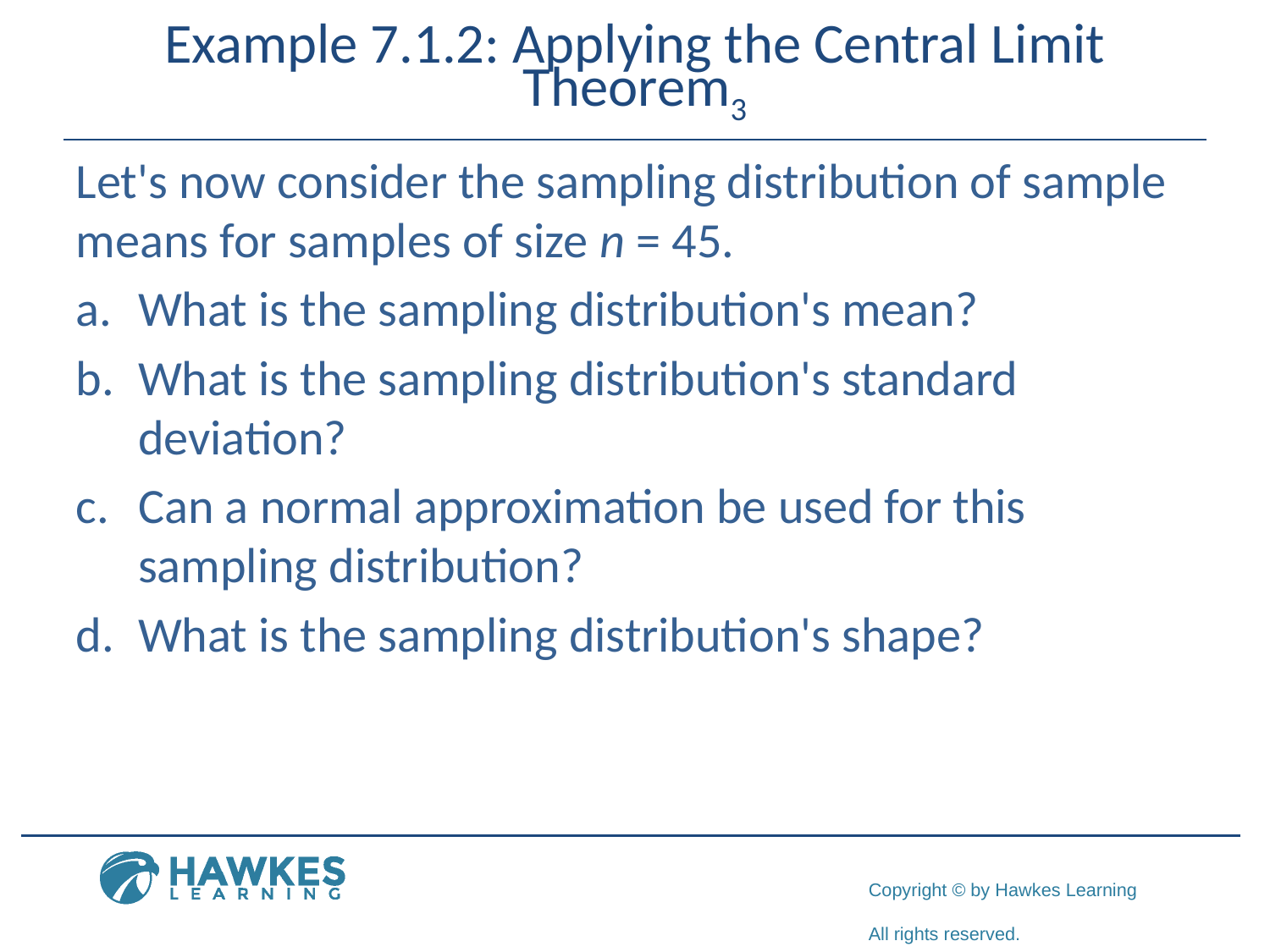

# Example 7.1.2: Applying the Central Limit Theorem3
Let's now consider the sampling distribution of sample means for samples of size n = 45.
a.	​What is the sampling distribution's mean?
b.	​What is the sampling distribution's standard deviation?
c.	Can a normal approximation be used for this sampling distribution?
d.	​What is the sampling distribution's shape?